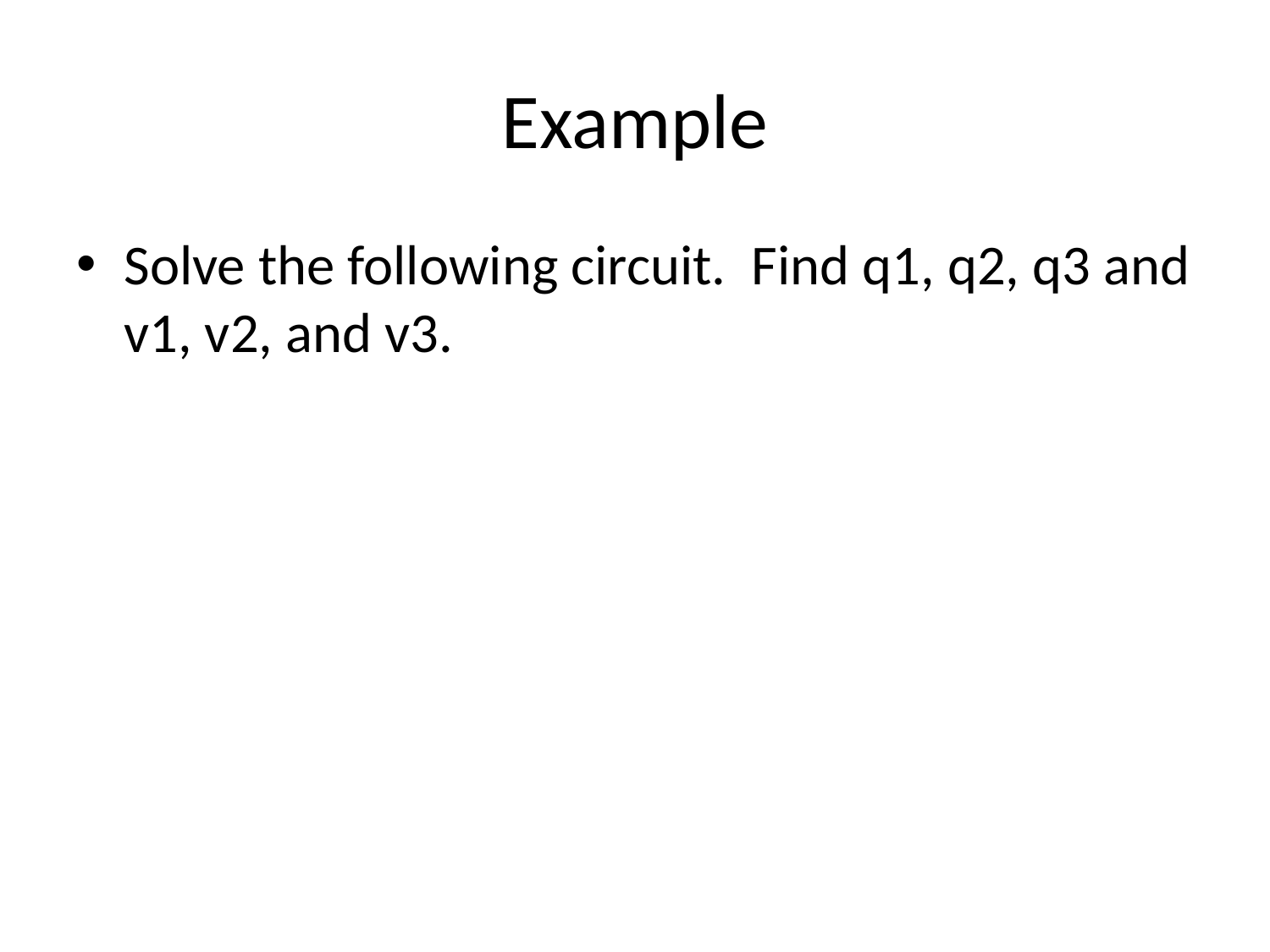

# Example
Solve the following circuit.  Find q1, q2, q3 and v1, v2, and v3.